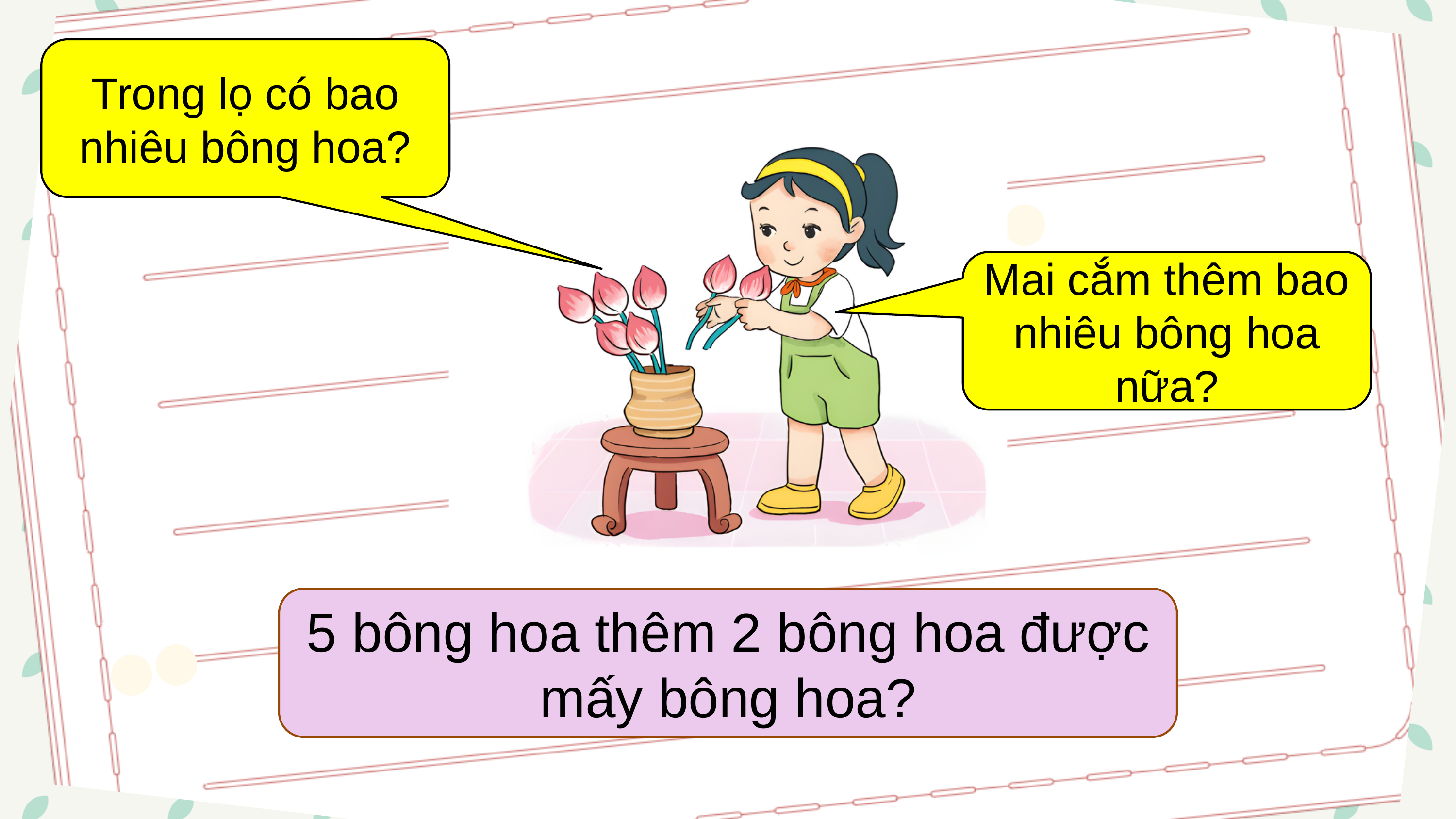

Trong lọ có bao nhiêu bông hoa?

Mai cắm thêm bao nhiêu bông hoa nữa?
5 bông hoa thêm 2 bông hoa được mấy bông hoa?